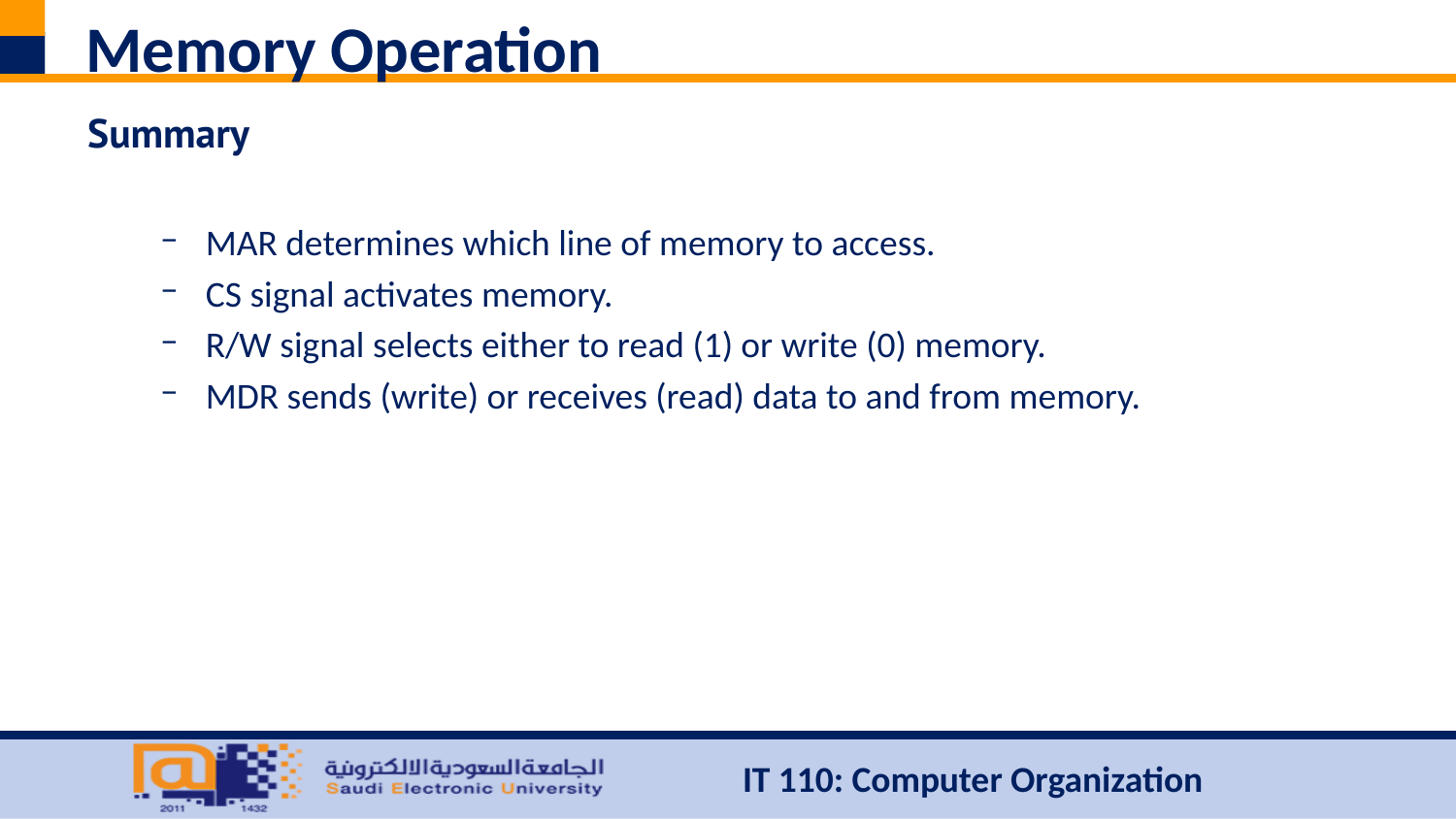

# Memory Operation
Summary

MAR determines which line of memory to access.
CS signal activates memory.
R/W signal selects either to read (1) or write (0) memory.
MDR sends (write) or receives (read) data to and from memory.